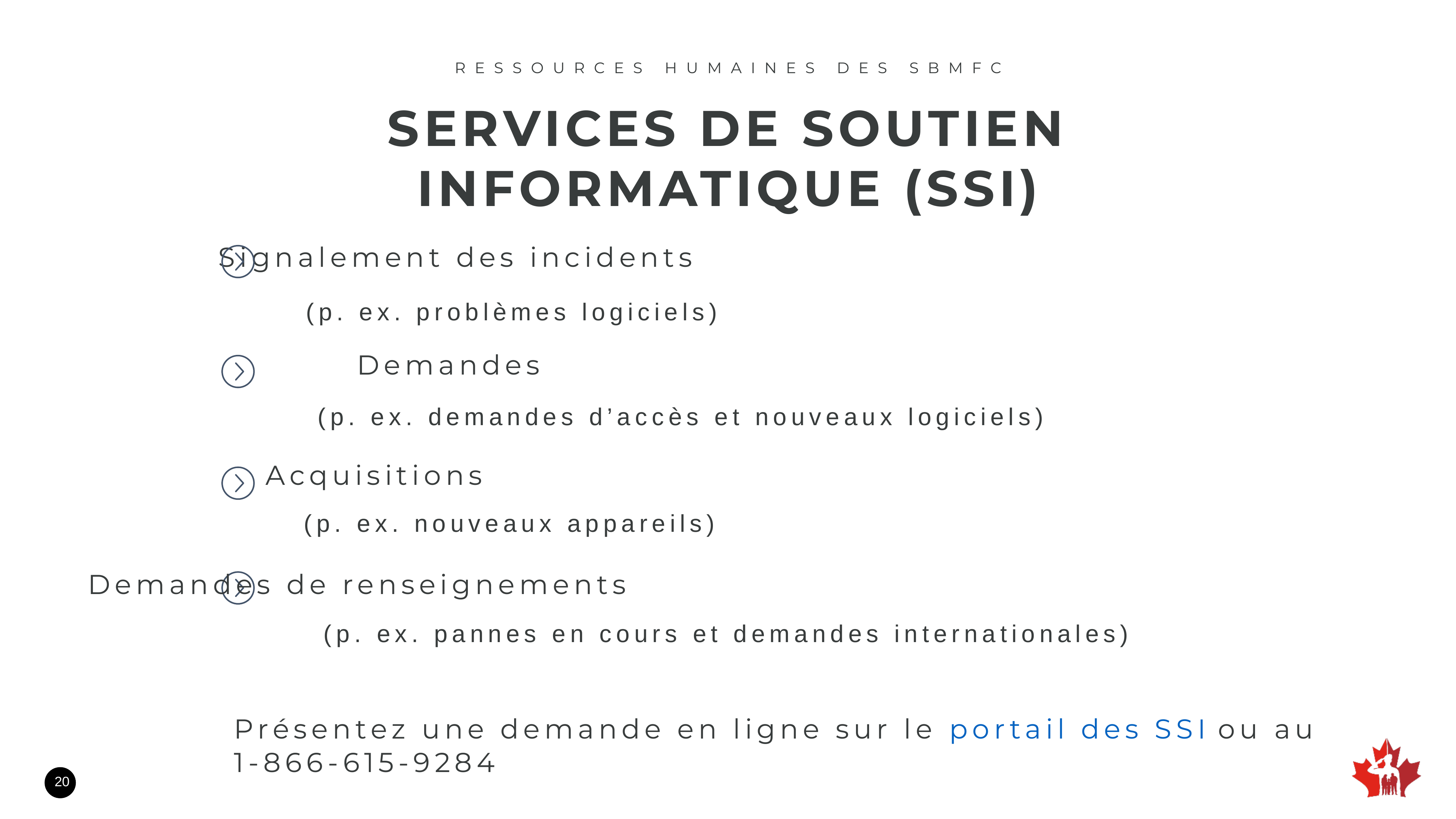

RESSOURCES HUMAINES DES SBMFC
SERVICES DE SOUTIEN INFORMATIQUE (SSI)
Signalement des incidents

(p. ex. problèmes logiciels)
Demandes

(p. ex. demandes d’accès et nouveaux logiciels)
Acquisitions

(p. ex. nouveaux appareils)
Demandes de renseignements

(p. ex. pannes en cours et demandes internationales)
Présentez une demande en ligne sur le portail des SSI ou au 1‑866‑615‑9284